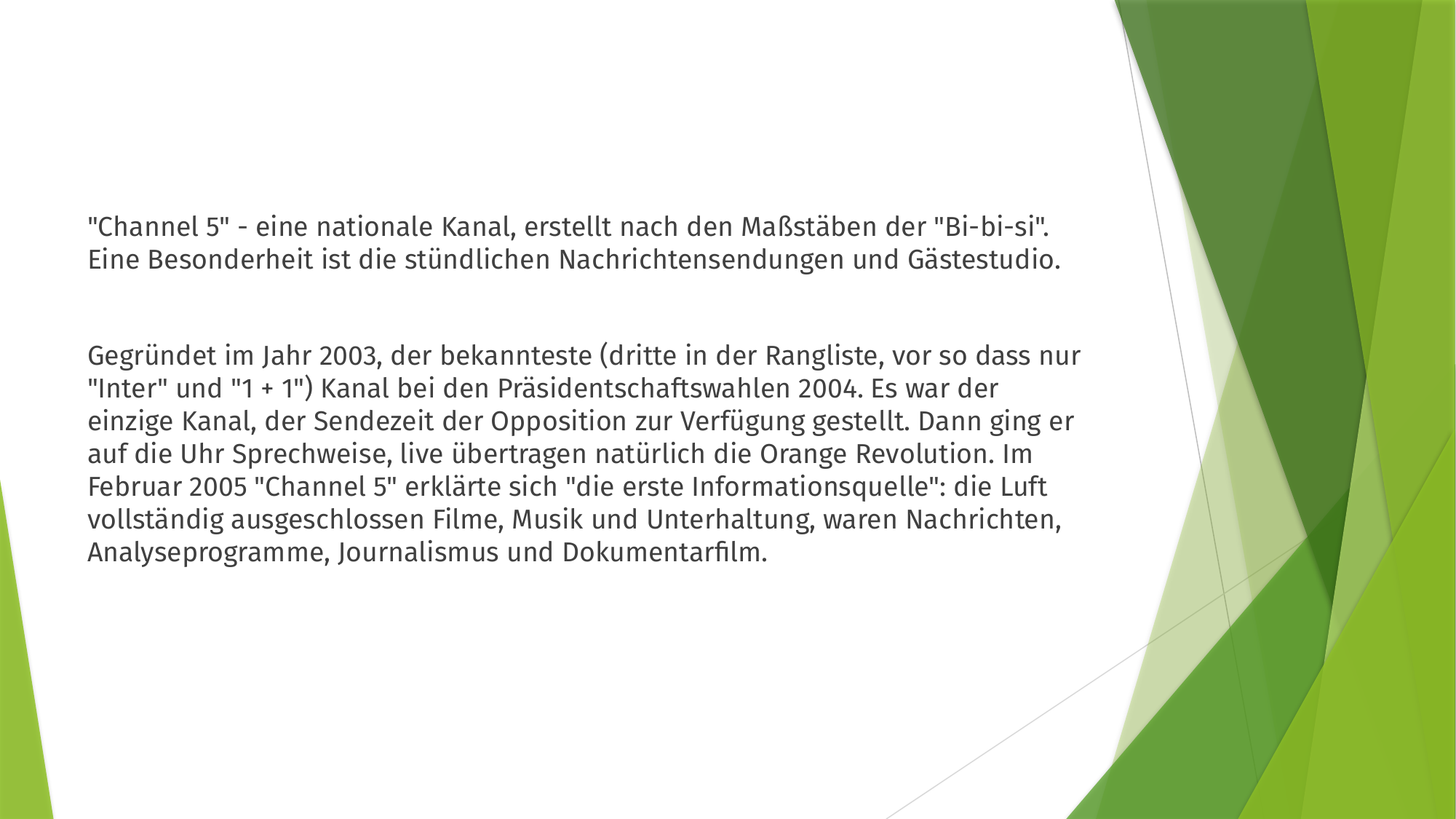

"Channel 5" - eine nationale Kanal, erstellt nach den Maßstäben der "Bi-bi-si". Eine Besonderheit ist die stündlichen Nachrichtensendungen und Gästestudio.

Gegründet im Jahr 2003, der bekannteste (dritte in der Rangliste, vor so dass nur "Inter" und "1 + 1") Kanal bei den Präsidentschaftswahlen 2004. Es war der einzige Kanal, der Sendezeit der Opposition zur Verfügung gestellt. Dann ging er auf die Uhr Sprechweise, live übertragen natürlich die Orange Revolution. Im Februar 2005 "Channel 5" erklärte sich "die erste Informationsquelle": die Luft vollständig ausgeschlossen Filme, Musik und Unterhaltung, waren Nachrichten, Analyseprogramme, Journalismus und Dokumentarfilm.